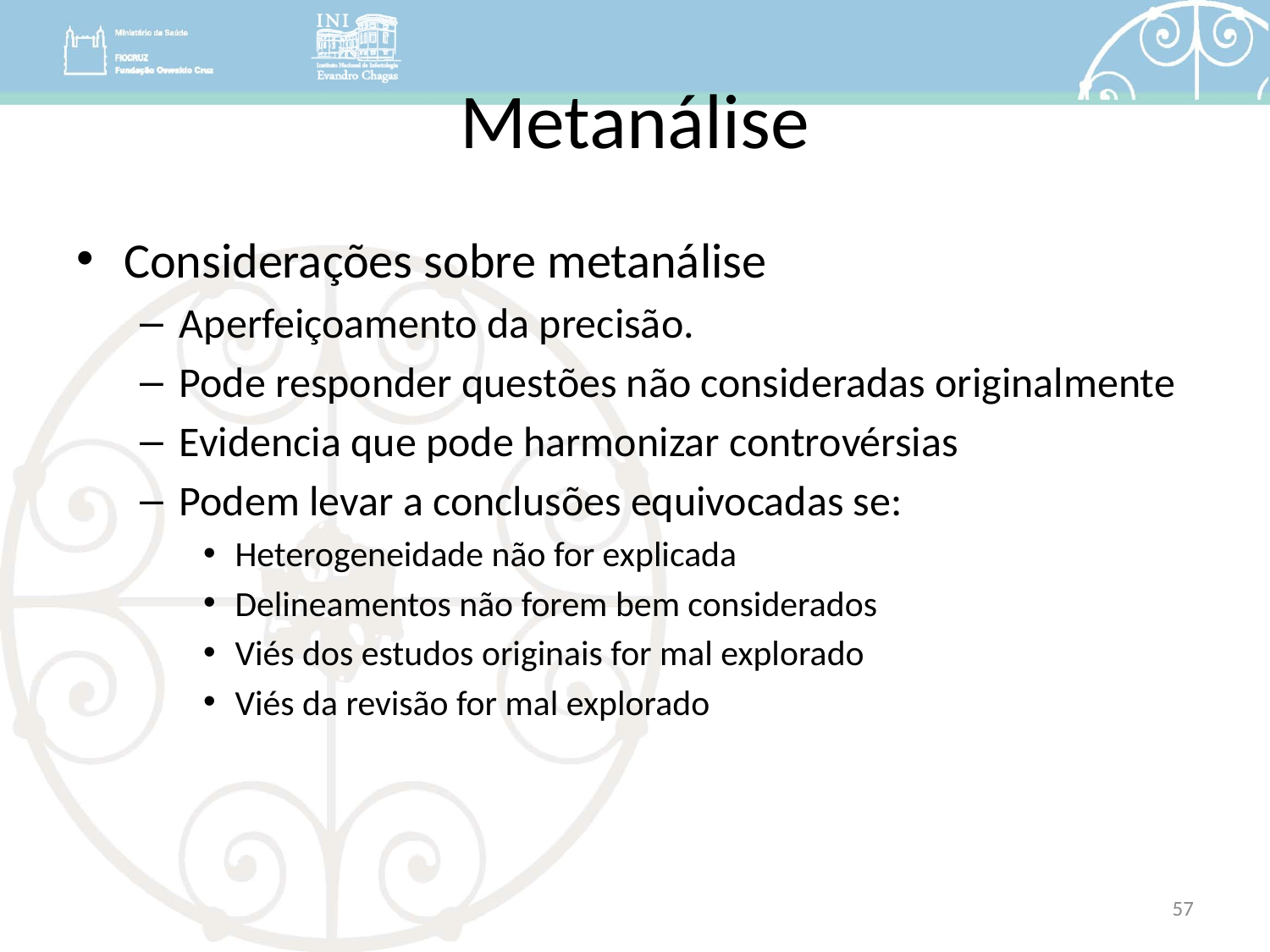

# Metanálise
Considerações sobre metanálise
Aperfeiçoamento da precisão.
Pode responder questões não consideradas originalmente
Evidencia que pode harmonizar controvérsias
Podem levar a conclusões equivocadas se:
Heterogeneidade não for explicada
Delineamentos não forem bem considerados
Viés dos estudos originais for mal explorado
Viés da revisão for mal explorado
57